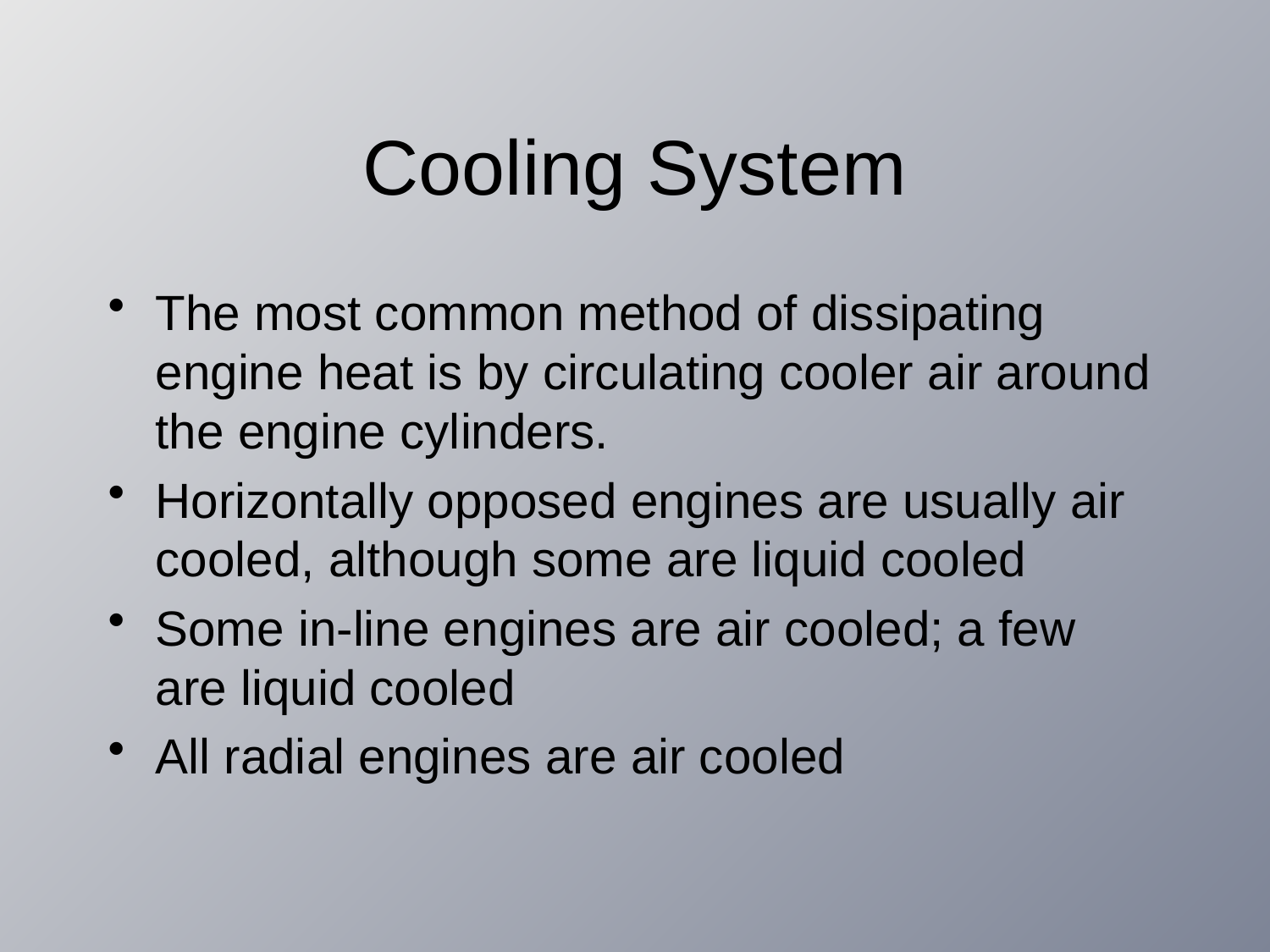

# Cooling System
The most common method of dissipating engine heat is by circulating cooler air around the engine cylinders.
Horizontally opposed engines are usually air cooled, although some are liquid cooled
Some in-line engines are air cooled; a few are liquid cooled
All radial engines are air cooled